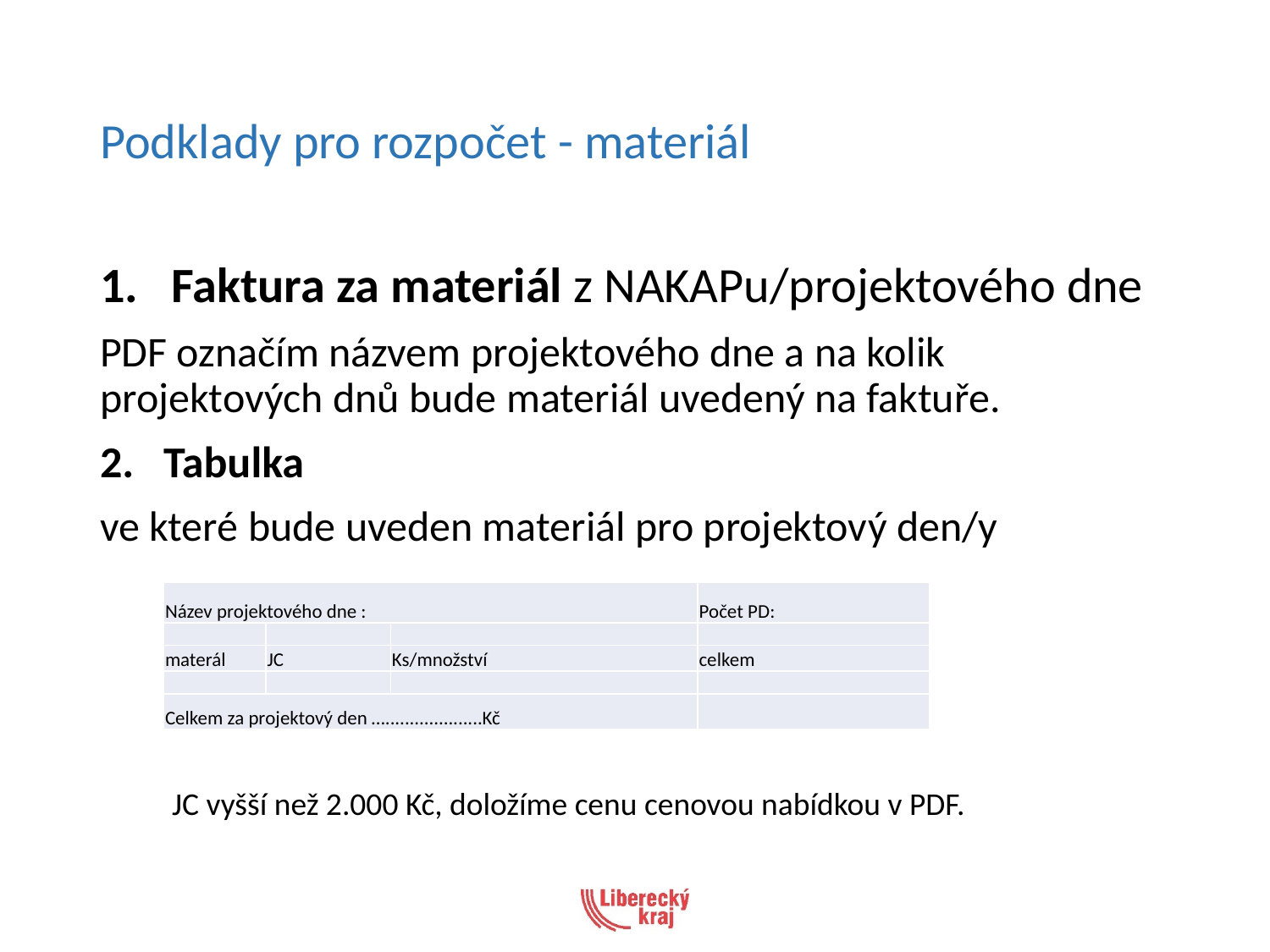

# Podklady pro rozpočet - materiál
Faktura za materiál z NAKAPu/projektového dne
PDF označím názvem projektového dne a na kolik projektových dnů bude materiál uvedený na faktuře.
Tabulka
ve které bude uveden materiál pro projektový den/y

          JC vyšší než 2.000 Kč, doložíme cenu cenovou nabídkou v PDF.

| Název projektového dne : |  |  | Počet PD: |
| --- | --- | --- | --- |
|  |  |  |  |
| materál | JC | Ks/množství | celkem |
|  |  |  |  |
| Celkem za projektový den …....................Kč |  |  |  |